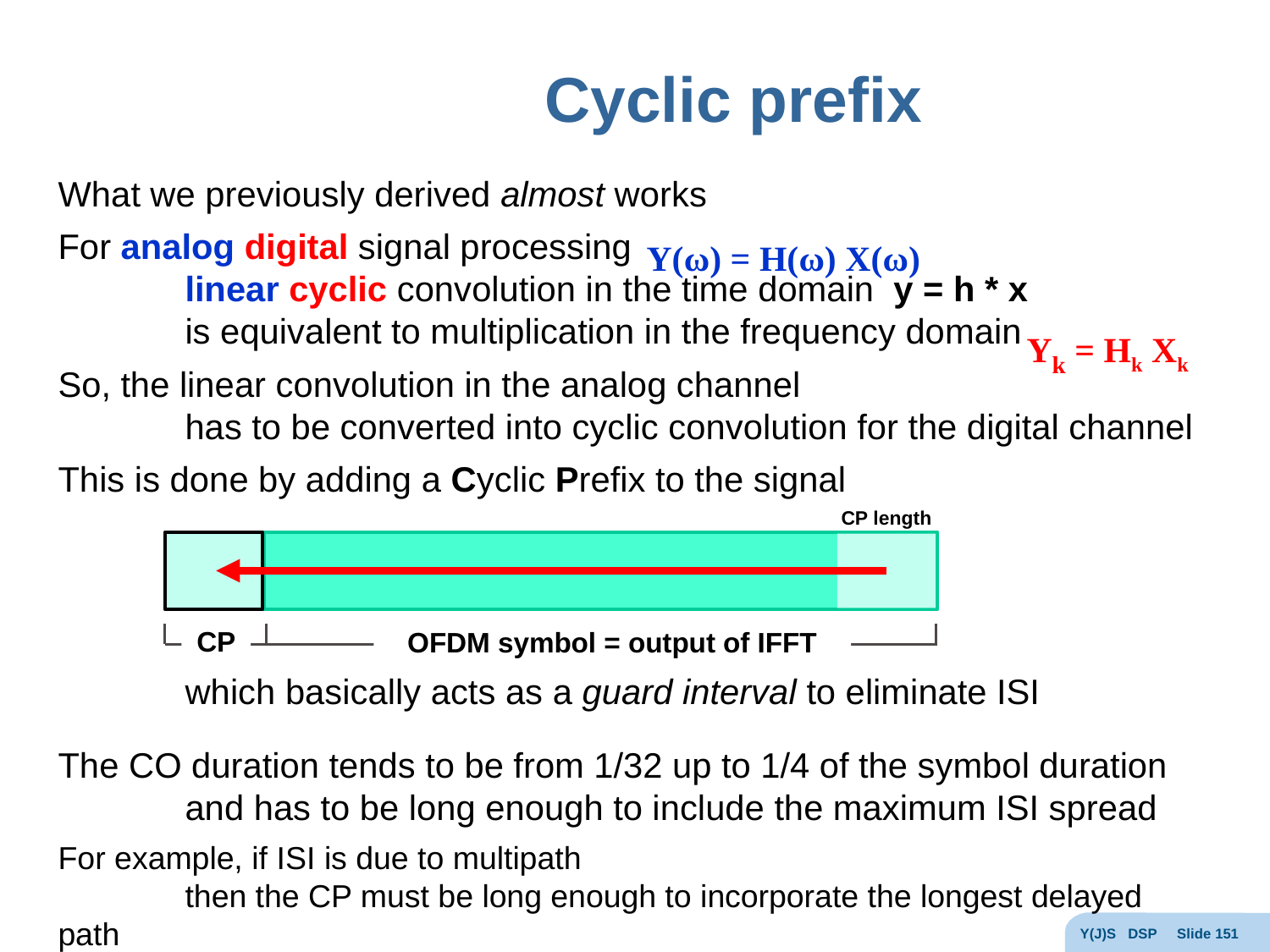

# Cyclic prefix
What we previously derived almost works
For analog digital signal processing
	linear cyclic convolution in the time domain  y = h * x
	is equivalent to multiplication in the frequency domain
So, the linear convolution in the analog channel
	has to be converted into cyclic convolution for the digital channel
This is done by adding a Cyclic Prefix to the signal

	which basically acts as a guard interval to eliminate ISI
The CO duration tends to be from 1/32 up to 1/4 of the symbol duration
	and has to be long enough to include the maximum ISI spread
For example, if ISI is due to multipath
	then the CP must be long enough to incorporate the longest delayed path
Y(ω) = H(ω) X(ω)
Yk = Hk Xk
CP length

CP
OFDM symbol = output of IFFT
Y(J)S   DSP     Slide 151